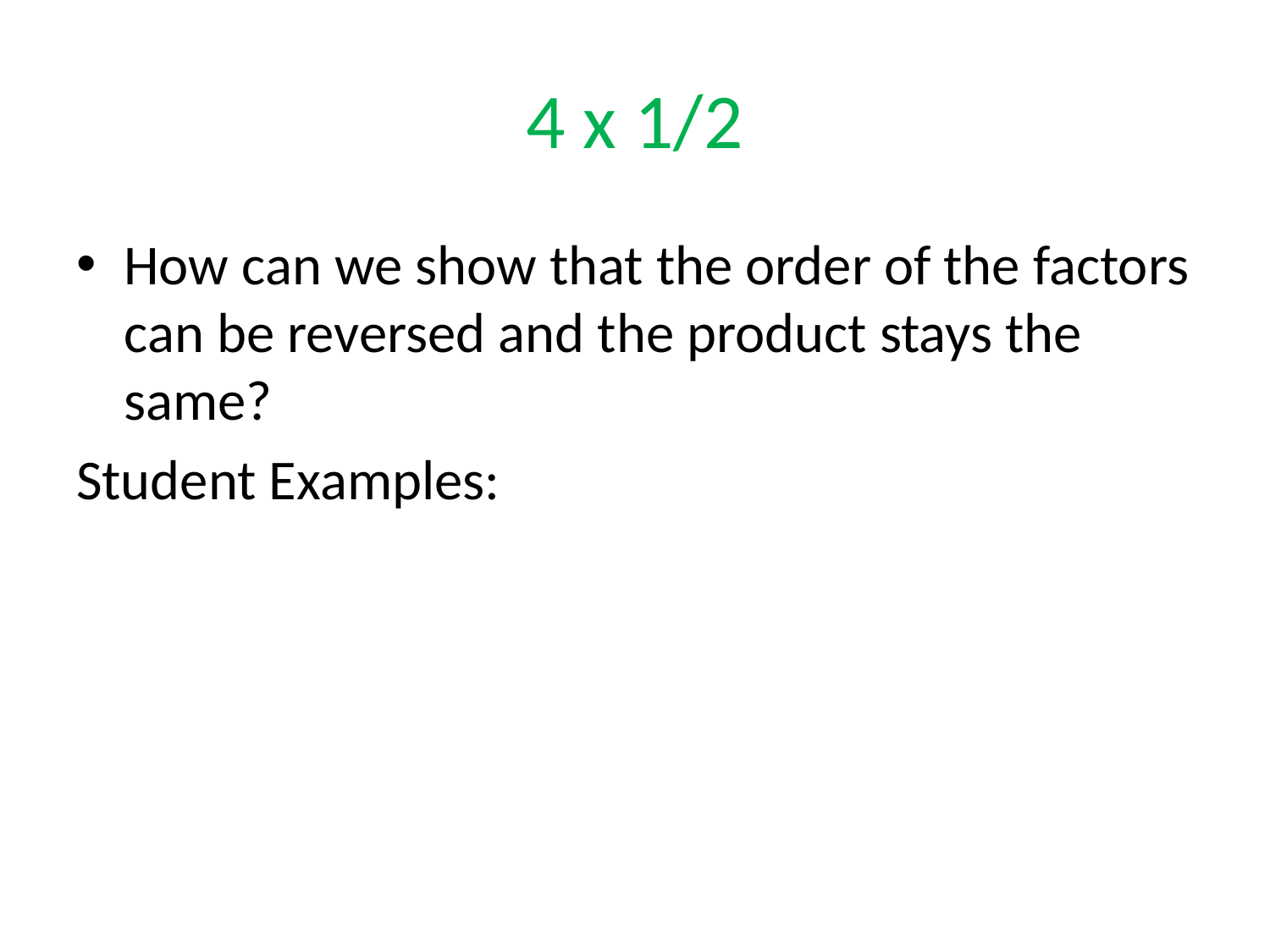

# 4 x 1/2
How can we show that the order of the factors can be reversed and the product stays the same?
Student Examples: